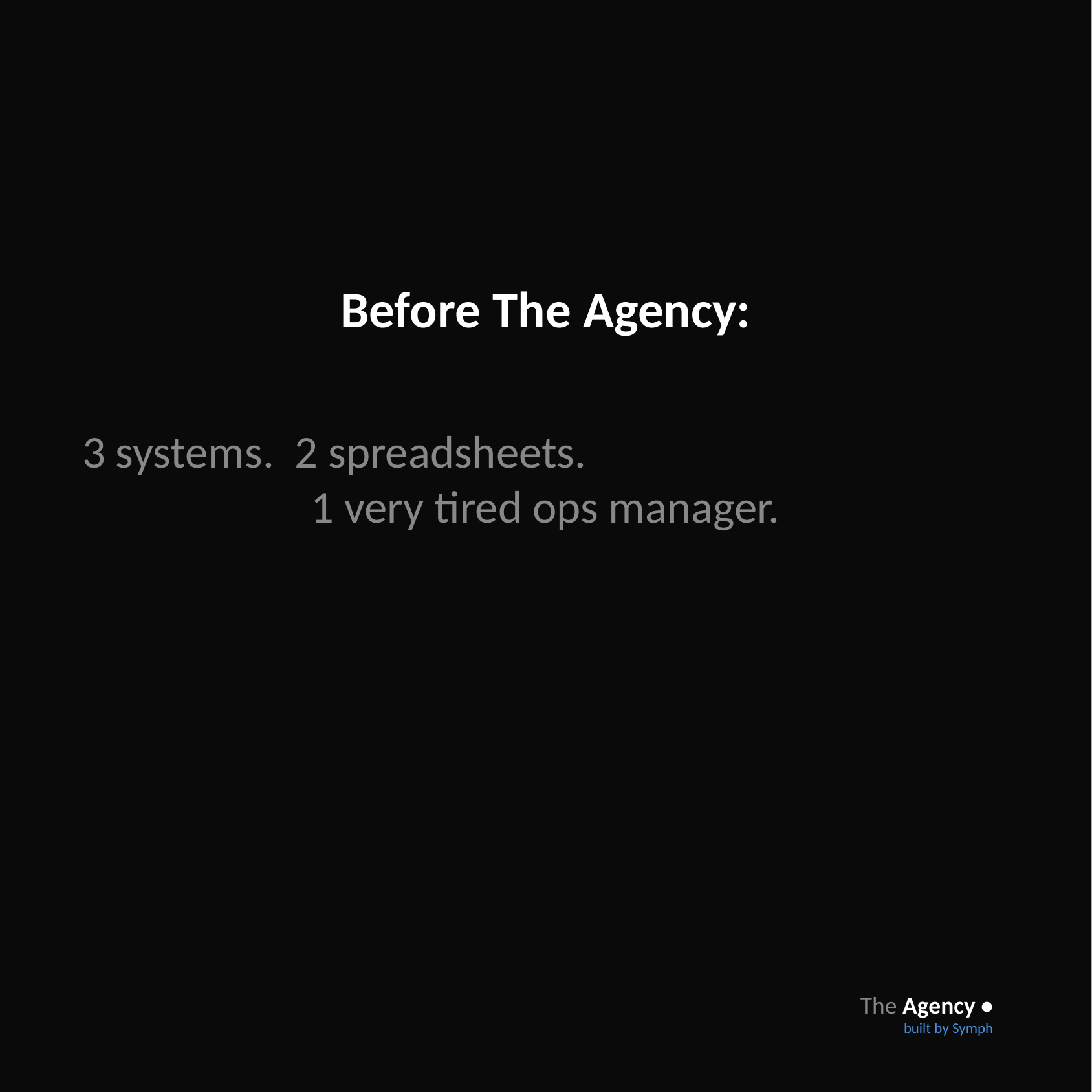

Before The Agency:
3 systems.  2 spreadsheets.
1 very tired ops manager.
The Agency •
built by Symph